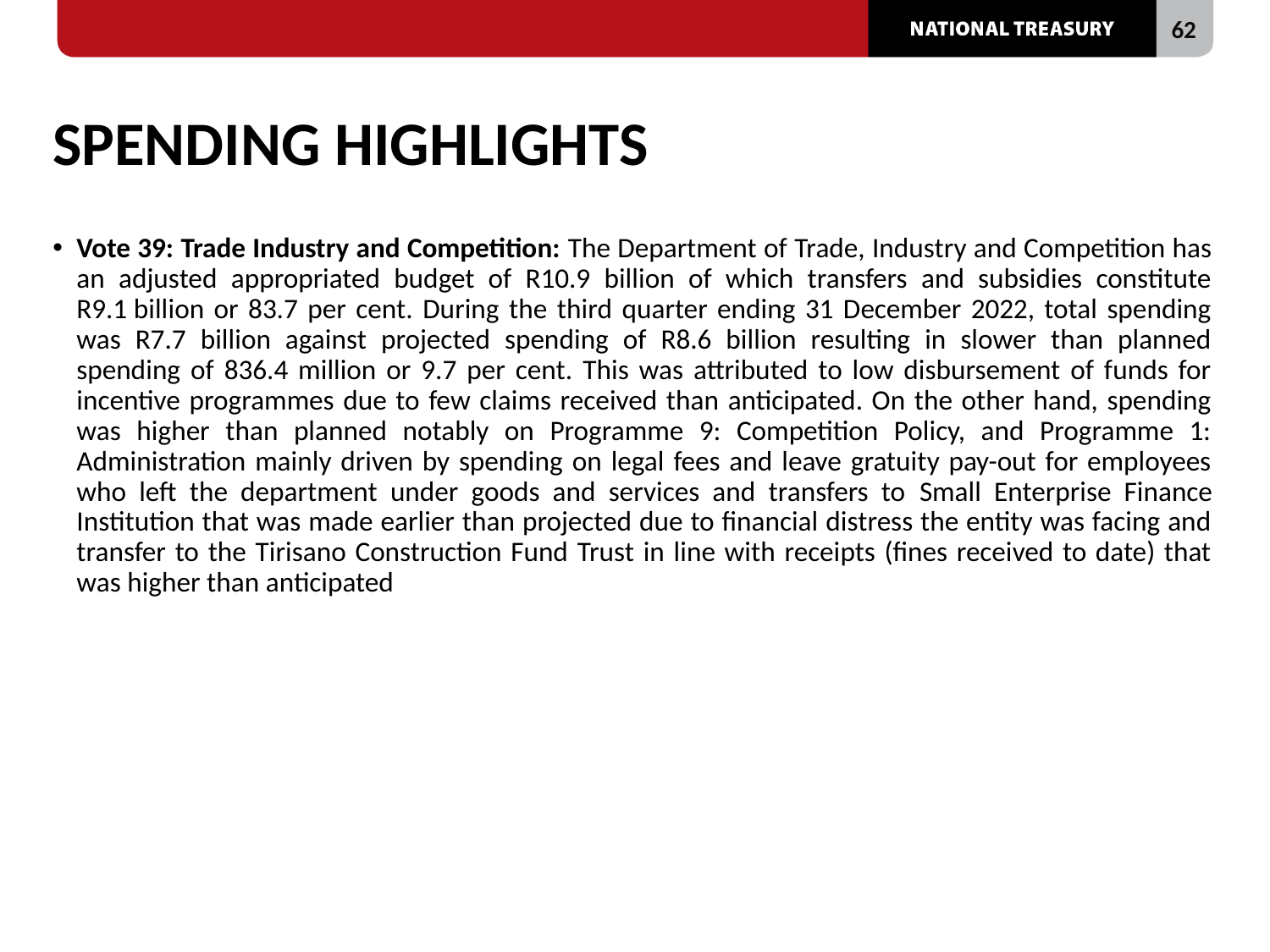

# SPENDING HIGHLIGHTS
Vote 39: Trade Industry and Competition: The Department of Trade, Industry and Competition has an adjusted appropriated budget of R10.9 billion of which transfers and subsidies constitute R9.1 billion or 83.7 per cent. During the third quarter ending 31 December 2022, total spending was R7.7 billion against projected spending of R8.6 billion resulting in slower than planned spending of 836.4 million or 9.7 per cent. This was attributed to low disbursement of funds for incentive programmes due to few claims received than anticipated. On the other hand, spending was higher than planned notably on Programme 9: Competition Policy, and Programme 1: Administration mainly driven by spending on legal fees and leave gratuity pay-out for employees who left the department under goods and services and transfers to Small Enterprise Finance Institution that was made earlier than projected due to financial distress the entity was facing and transfer to the Tirisano Construction Fund Trust in line with receipts (fines received to date) that was higher than anticipated